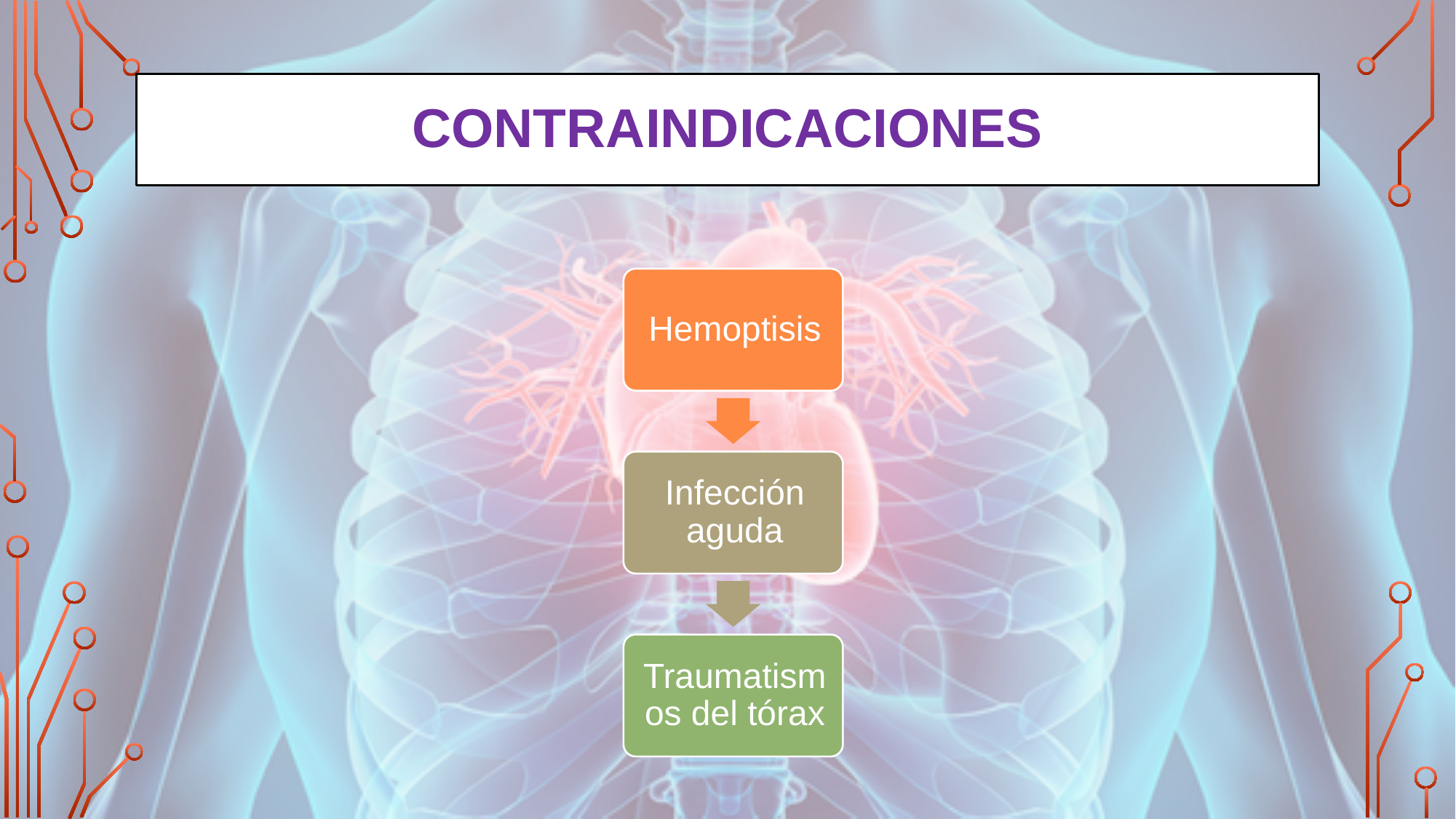

# CONTRAINDICACIONES
Hemoptisis

Infección aguda

Traumatismos del tórax